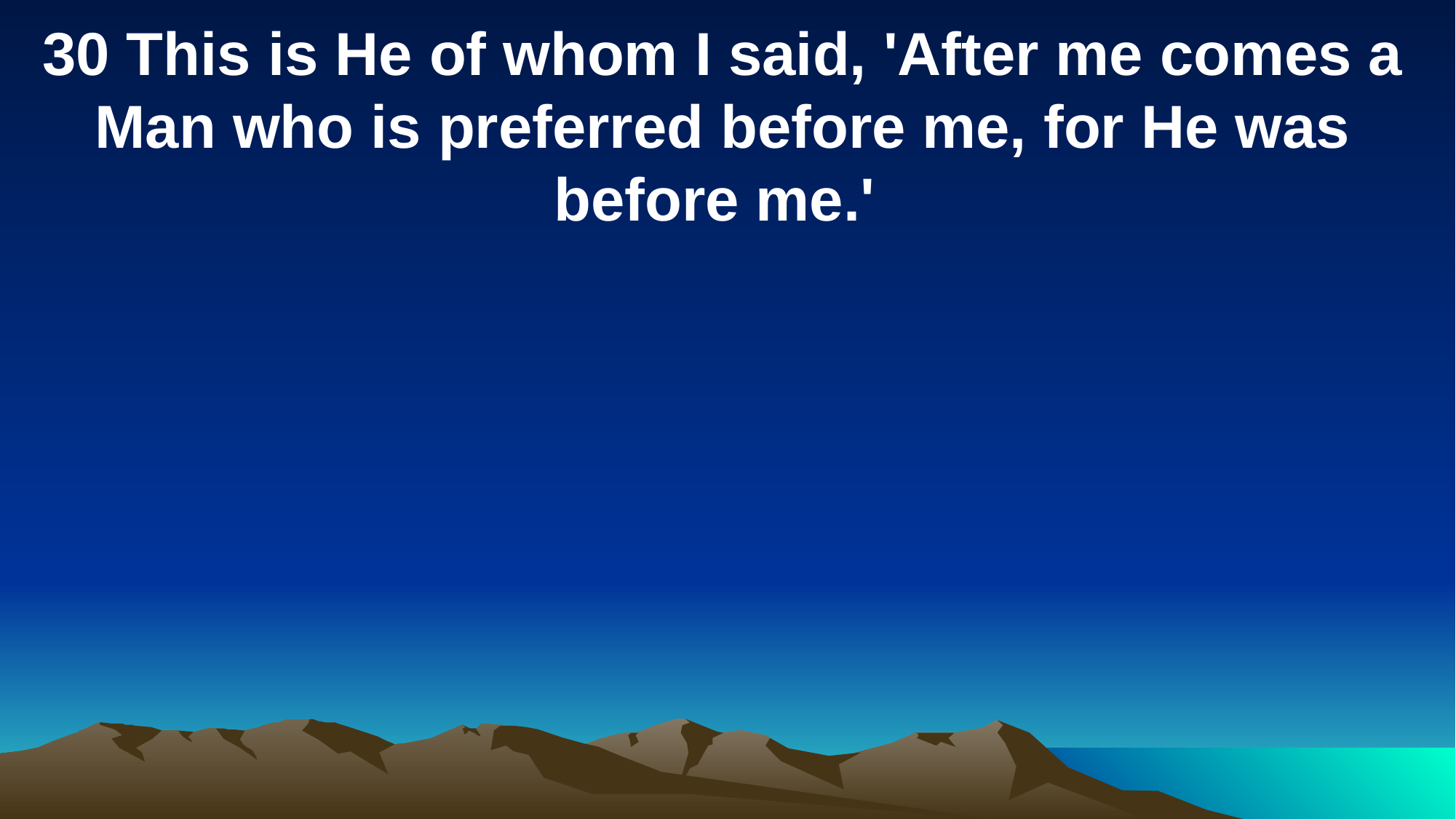

30 This is He of whom I said, 'After me comes a Man who is preferred before me, for He was before me.'